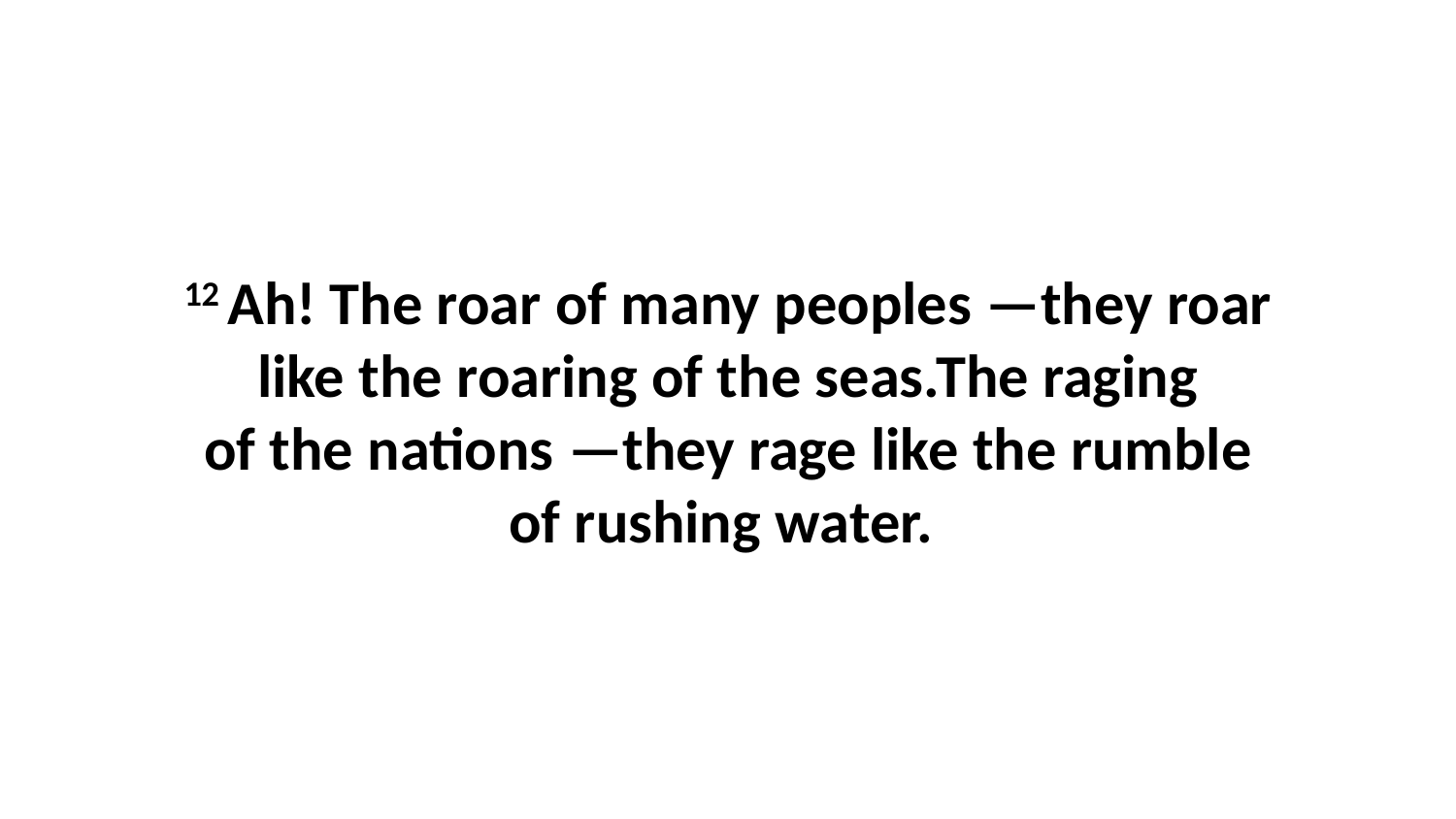

12 Ah! The roar of many peoples —they roar like the roaring of the seas.The raging of the nations —they rage like the rumble of rushing water.